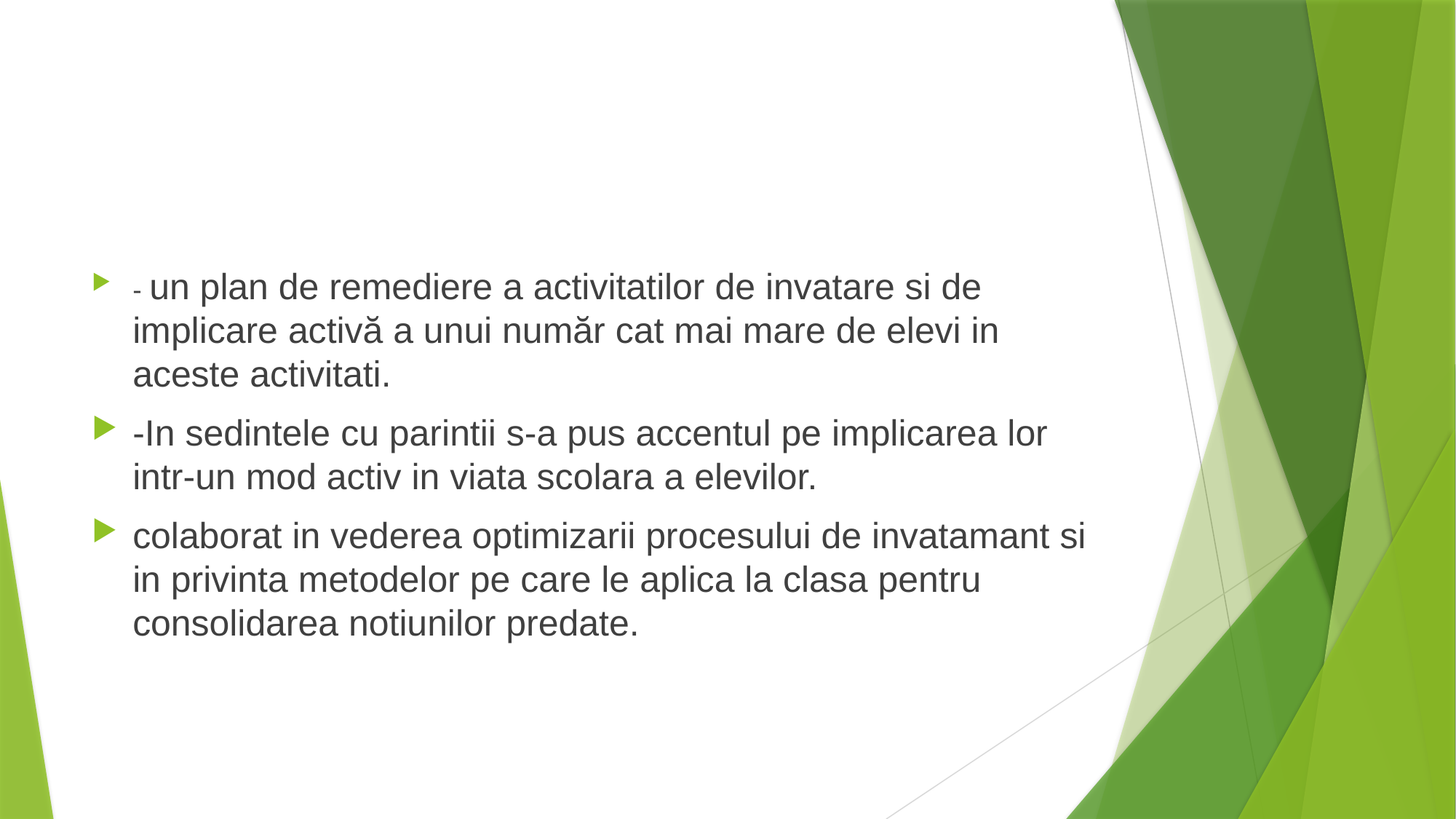

- un plan de remediere a activitatilor de invatare si de implicare activă a unui număr cat mai mare de elevi in aceste activitati.
-In sedintele cu parintii s-a pus accentul pe implicarea lor intr-un mod activ in viata scolara a elevilor.
colaborat in vederea optimizarii procesului de invatamant si in privinta metodelor pe care le aplica la clasa pentru consolidarea notiunilor predate.